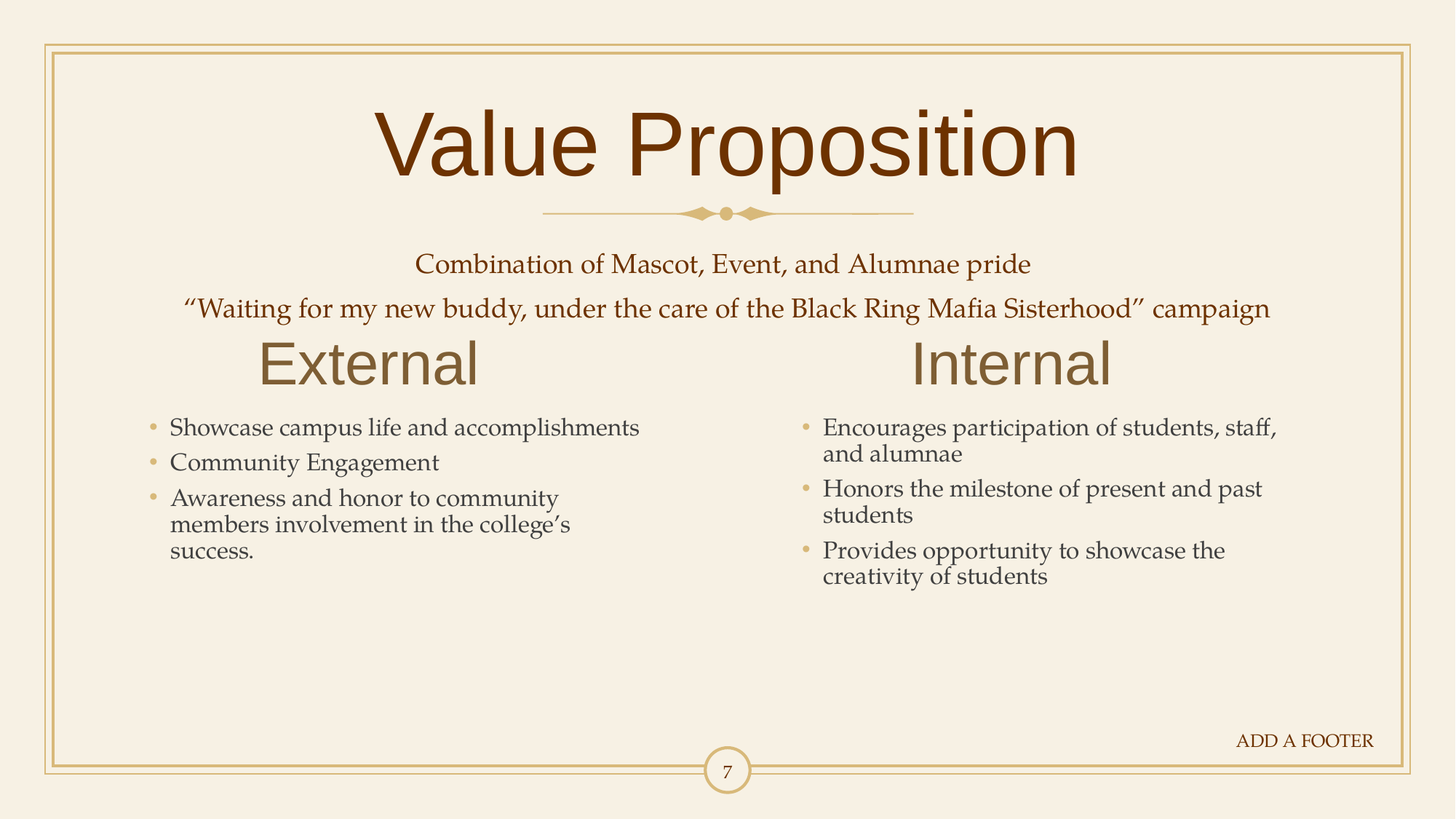

# Value Proposition
Combination of Mascot, Event, and Alumnae pride
“Waiting for my new buddy, under the care of the Black Ring Mafia Sisterhood” campaign
External
Internal
Showcase campus life and accomplishments
Community Engagement
Awareness and honor to community members involvement in the college’s success.

Encourages participation of students, staff, and alumnae
Honors the milestone of present and past students
Provides opportunity to showcase the creativity of students
ADD A FOOTER
7